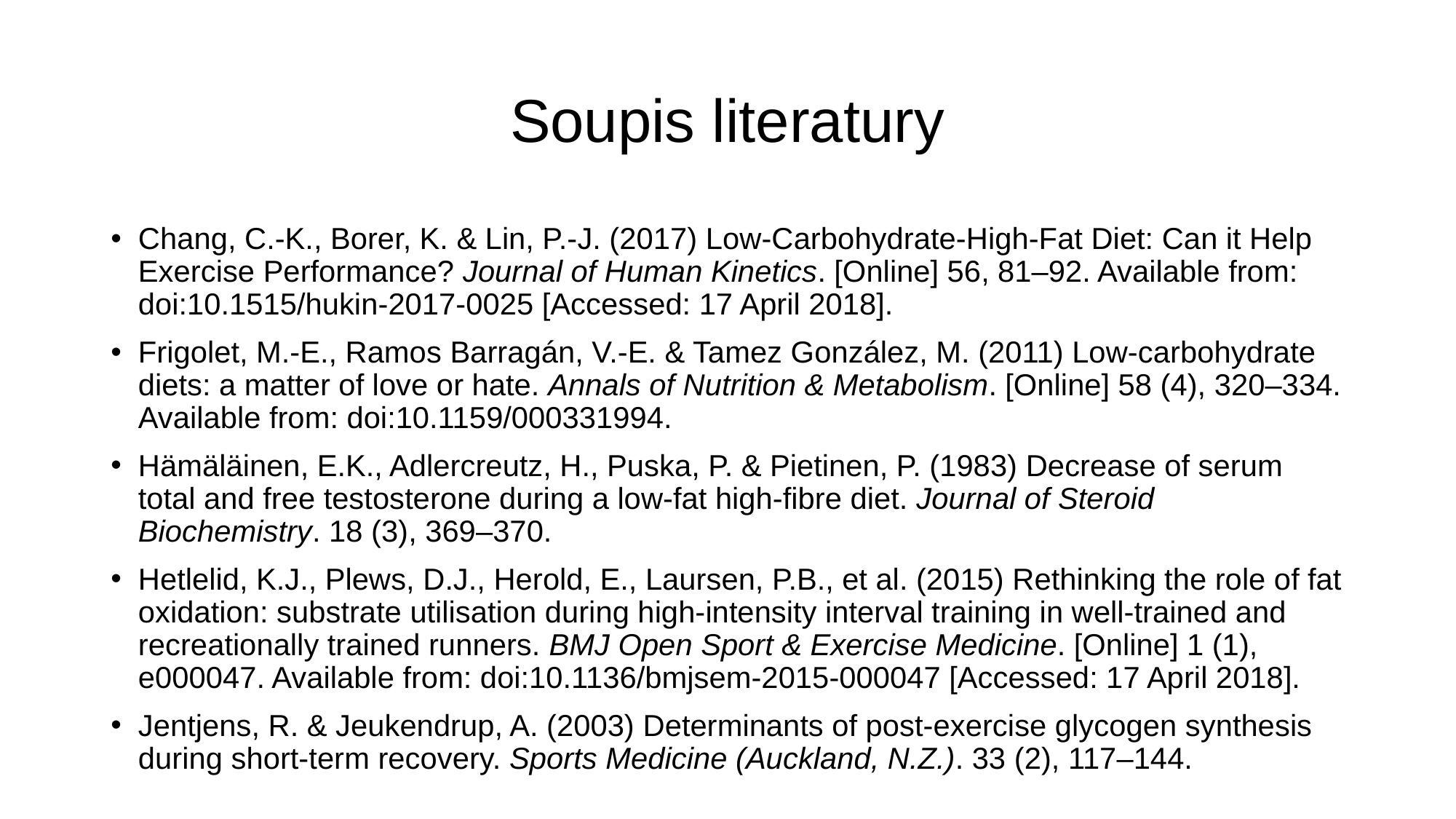

# Soupis literatury
Chang, C.-K., Borer, K. & Lin, P.-J. (2017) Low-Carbohydrate-High-Fat Diet: Can it Help Exercise Performance? Journal of Human Kinetics. [Online] 56, 81–92. Available from: doi:10.1515/hukin-2017-0025 [Accessed: 17 April 2018].
Frigolet, M.-E., Ramos Barragán, V.-E. & Tamez González, M. (2011) Low-carbohydrate diets: a matter of love or hate. Annals of Nutrition & Metabolism. [Online] 58 (4), 320–334. Available from: doi:10.1159/000331994.
Hämäläinen, E.K., Adlercreutz, H., Puska, P. & Pietinen, P. (1983) Decrease of serum total and free testosterone during a low-fat high-fibre diet. Journal of Steroid Biochemistry. 18 (3), 369–370.
Hetlelid, K.J., Plews, D.J., Herold, E., Laursen, P.B., et al. (2015) Rethinking the role of fat oxidation: substrate utilisation during high-intensity interval training in well-trained and recreationally trained runners. BMJ Open Sport & Exercise Medicine. [Online] 1 (1), e000047. Available from: doi:10.1136/bmjsem-2015-000047 [Accessed: 17 April 2018].
Jentjens, R. & Jeukendrup, A. (2003) Determinants of post-exercise glycogen synthesis during short-term recovery. Sports Medicine (Auckland, N.Z.). 33 (2), 117–144.